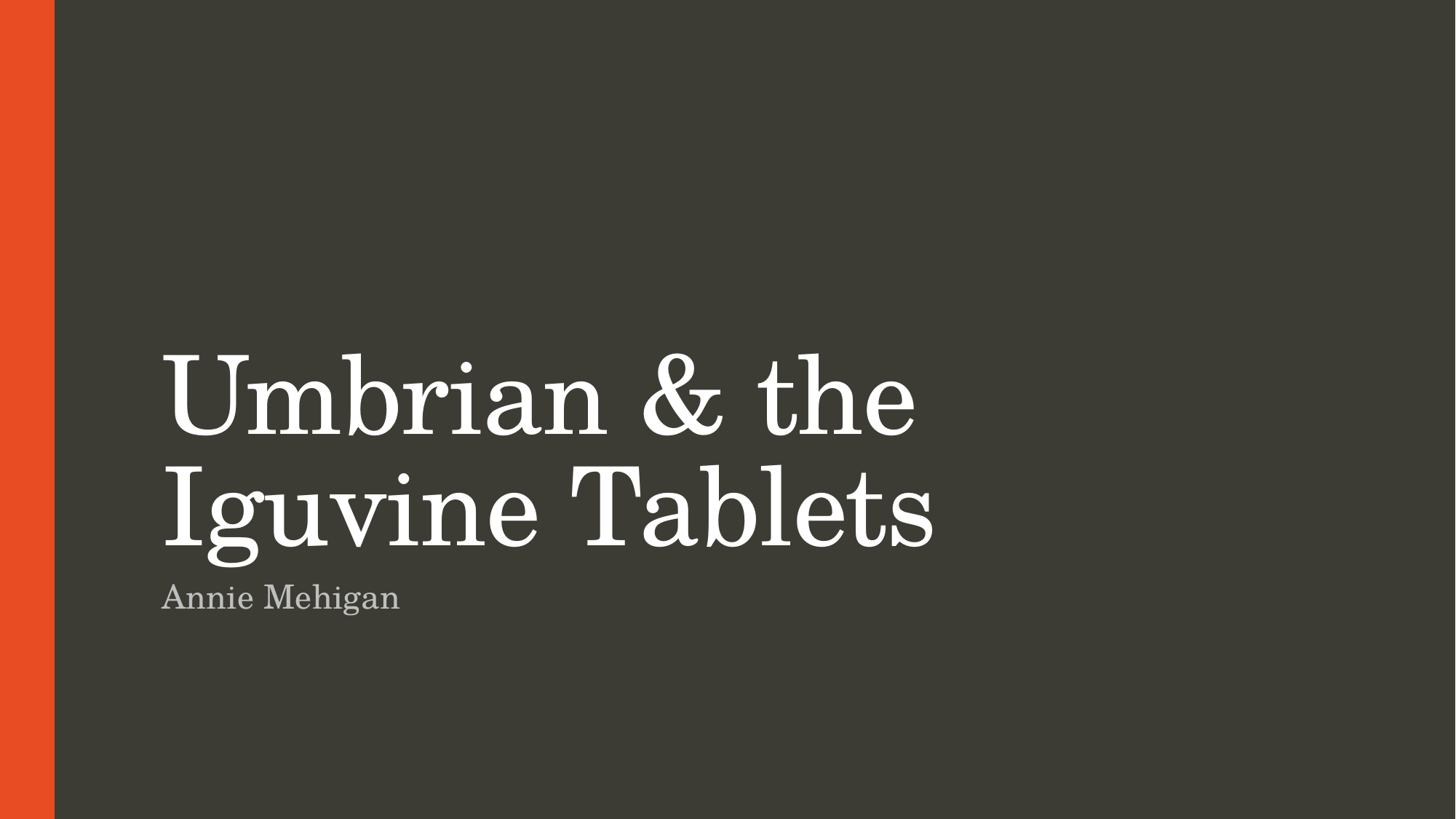

# Umbrian & the Iguvine Tablets
Annie Mehigan